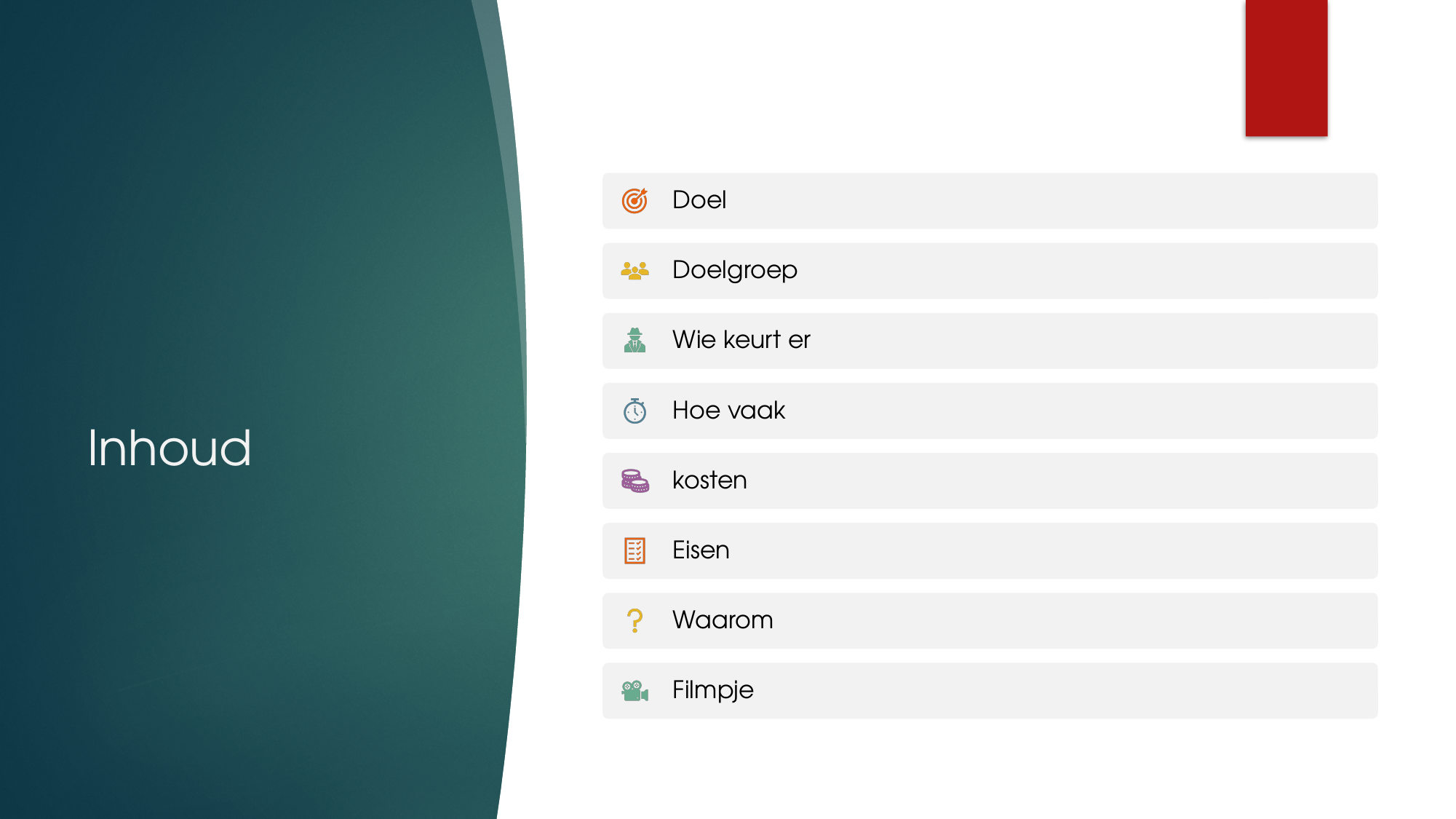

# Inhoud
Doel
Doelgroep
Wie keurt er
Hoe vaak
kosten
Eisen
Waarom
Filmpje